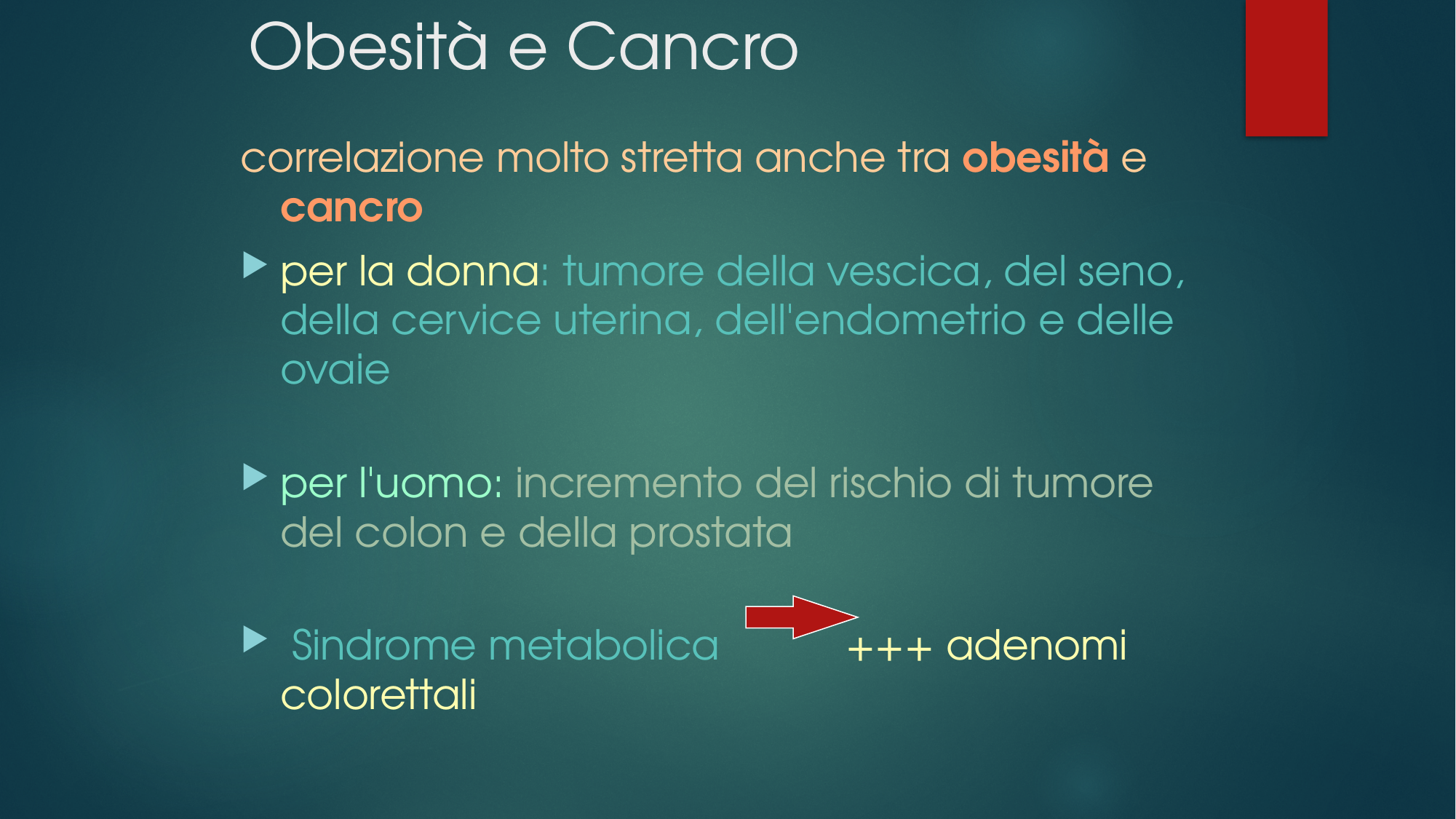

# Obesità e Cancro
correlazione molto stretta anche tra obesità e cancro
per la donna: tumore della vescica, del seno, della cervice uterina, dell'endometrio e delle ovaie
per l'uomo: incremento del rischio di tumore del colon e della prostata
 Sindrome metabolica           +++ adenomi colorettali